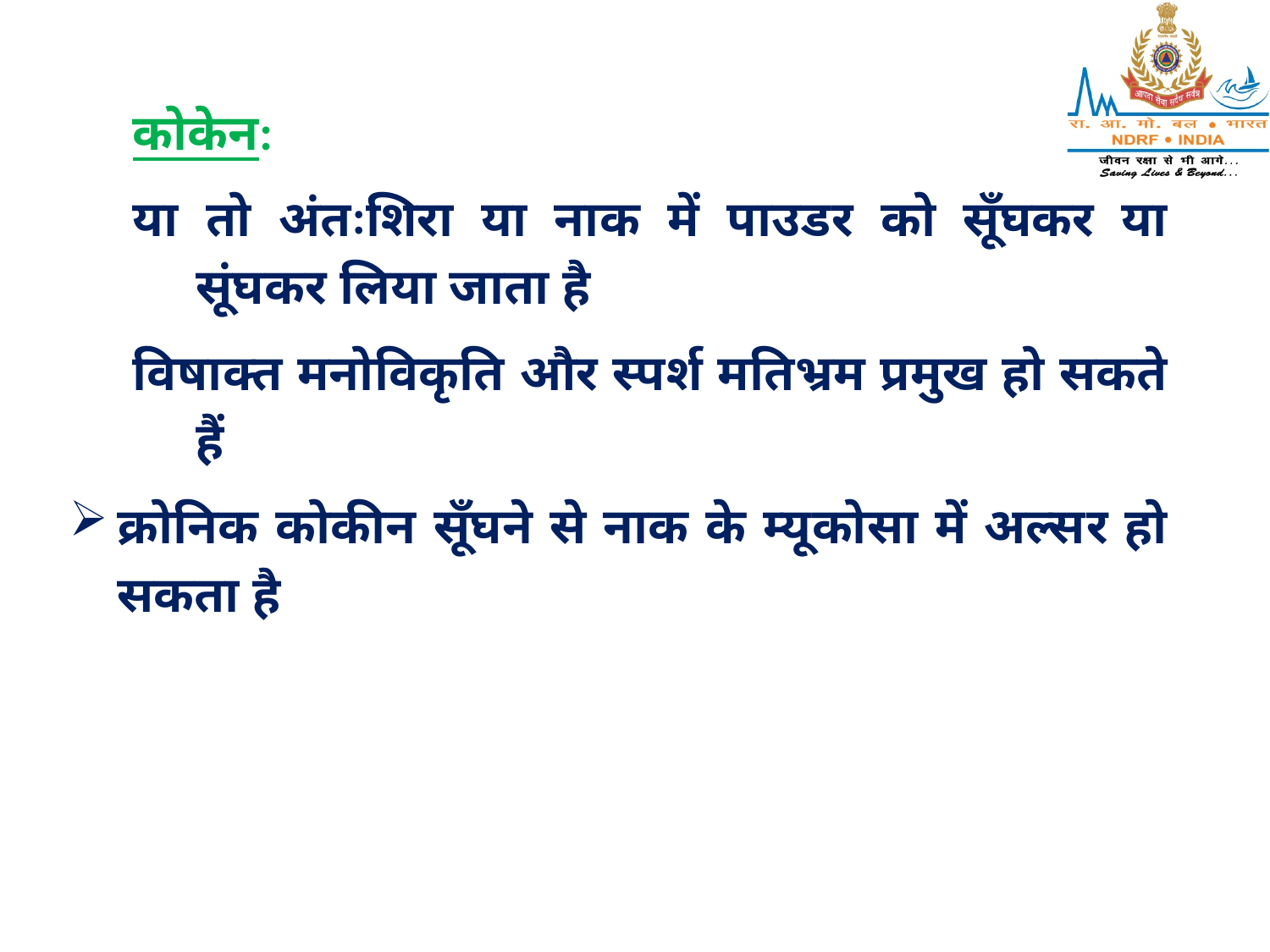

कोकेन:
या तो अंतःशिरा या नाक में पाउडर को सूँघकर या सूंघकर लिया जाता है
विषाक्त मनोविकृति और स्पर्श मतिभ्रम प्रमुख हो सकते हैं
क्रोनिक कोकीन सूँघने से नाक के म्यूकोसा में अल्सर हो सकता है